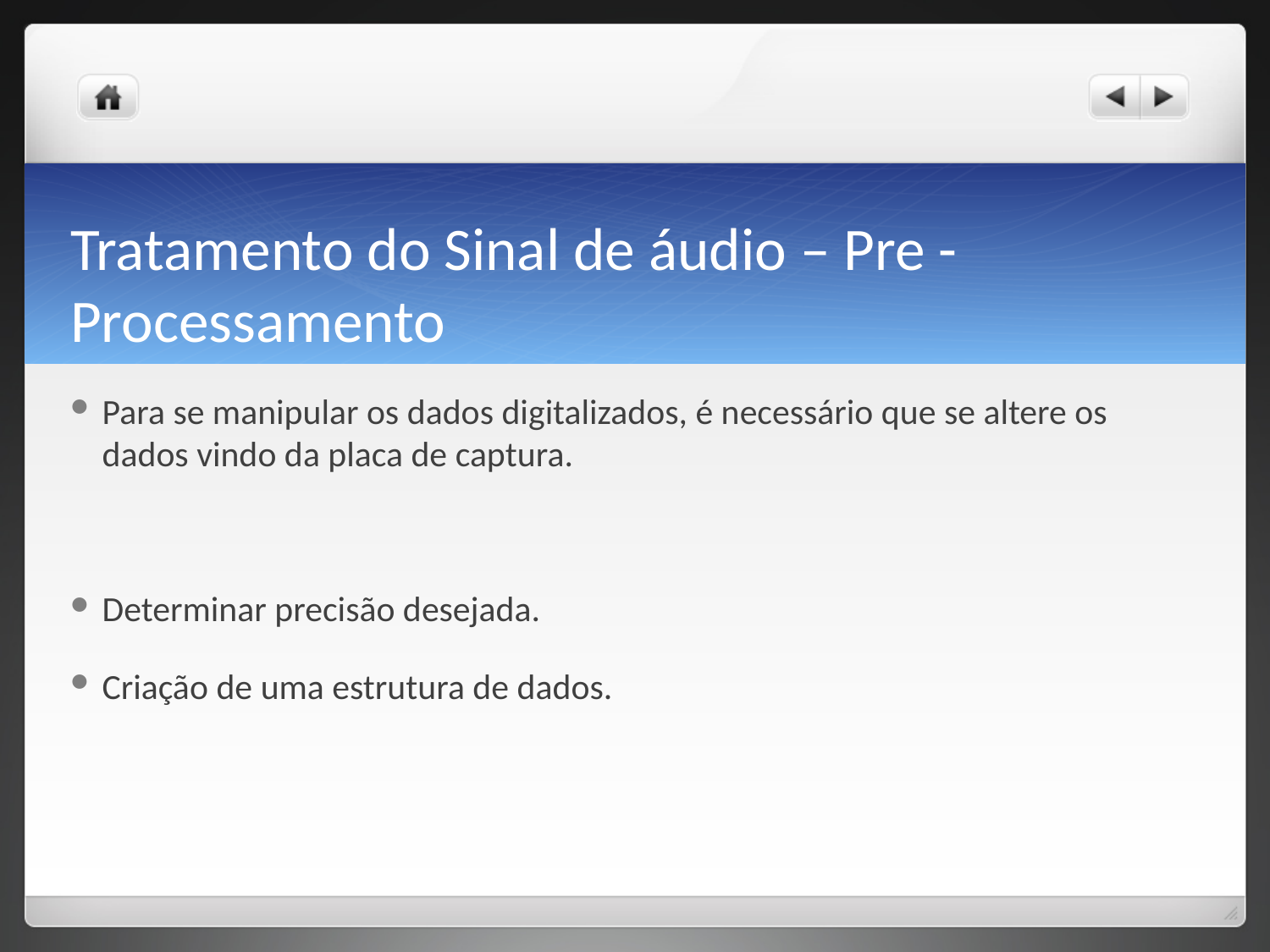

# Tratamento do Sinal de áudio – Pre - Processamento
Para se manipular os dados digitalizados, é necessário que se altere os dados vindo da placa de captura.

Determinar precisão desejada.
Criação de uma estrutura de dados.